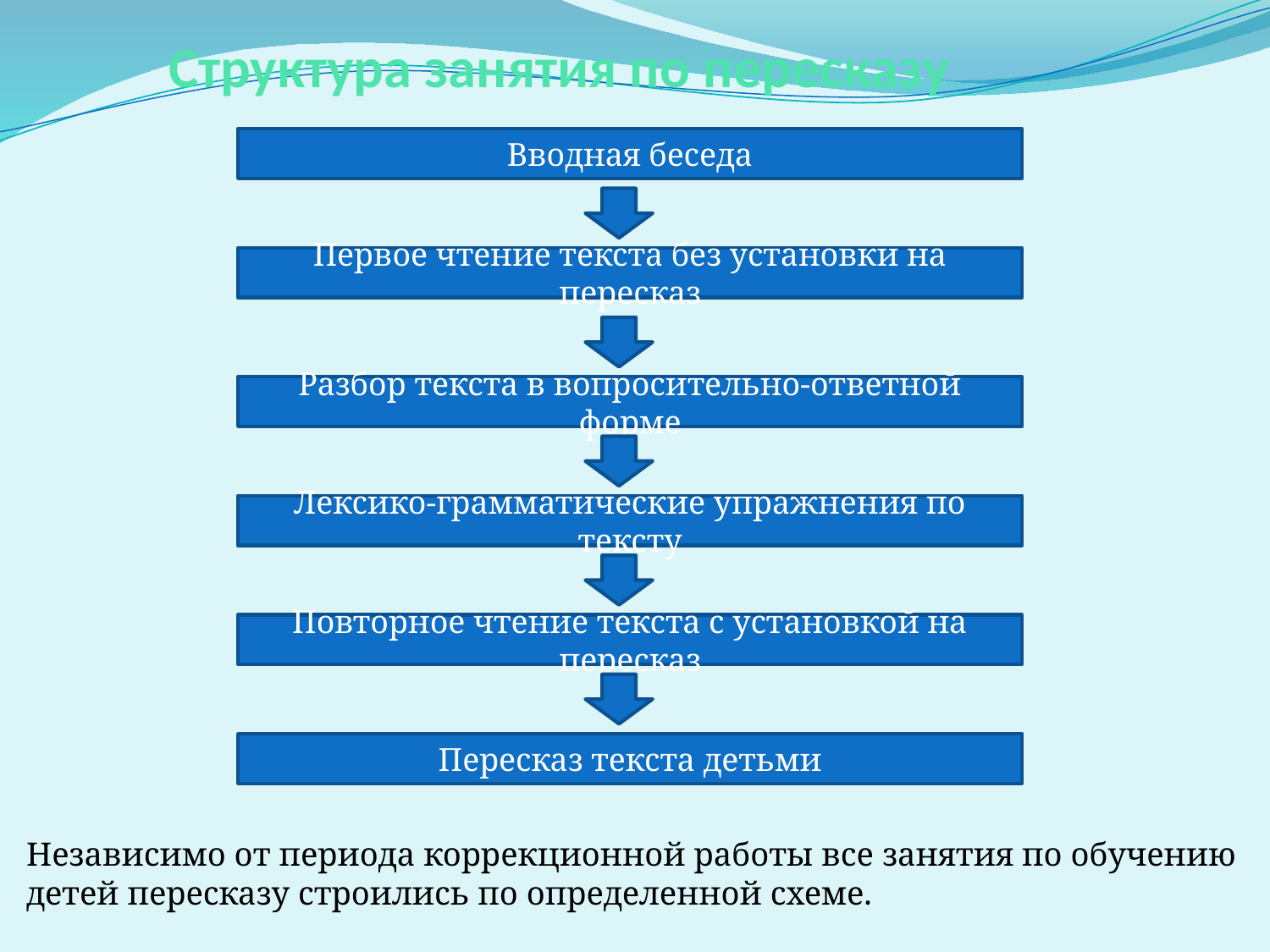

# Структура занятия по пересказу

Независимо от периода коррекционной работы все занятия по обучению детей пересказу строились по определенной схеме.
Вводная беседа

Первое чтение текста без установки на пересказ

Разбор текста в вопросительно-ответной форме

Лексико-грамматические упражнения по тексту

Повторное чтение текста с установкой на пересказ

Пересказ текста детьми